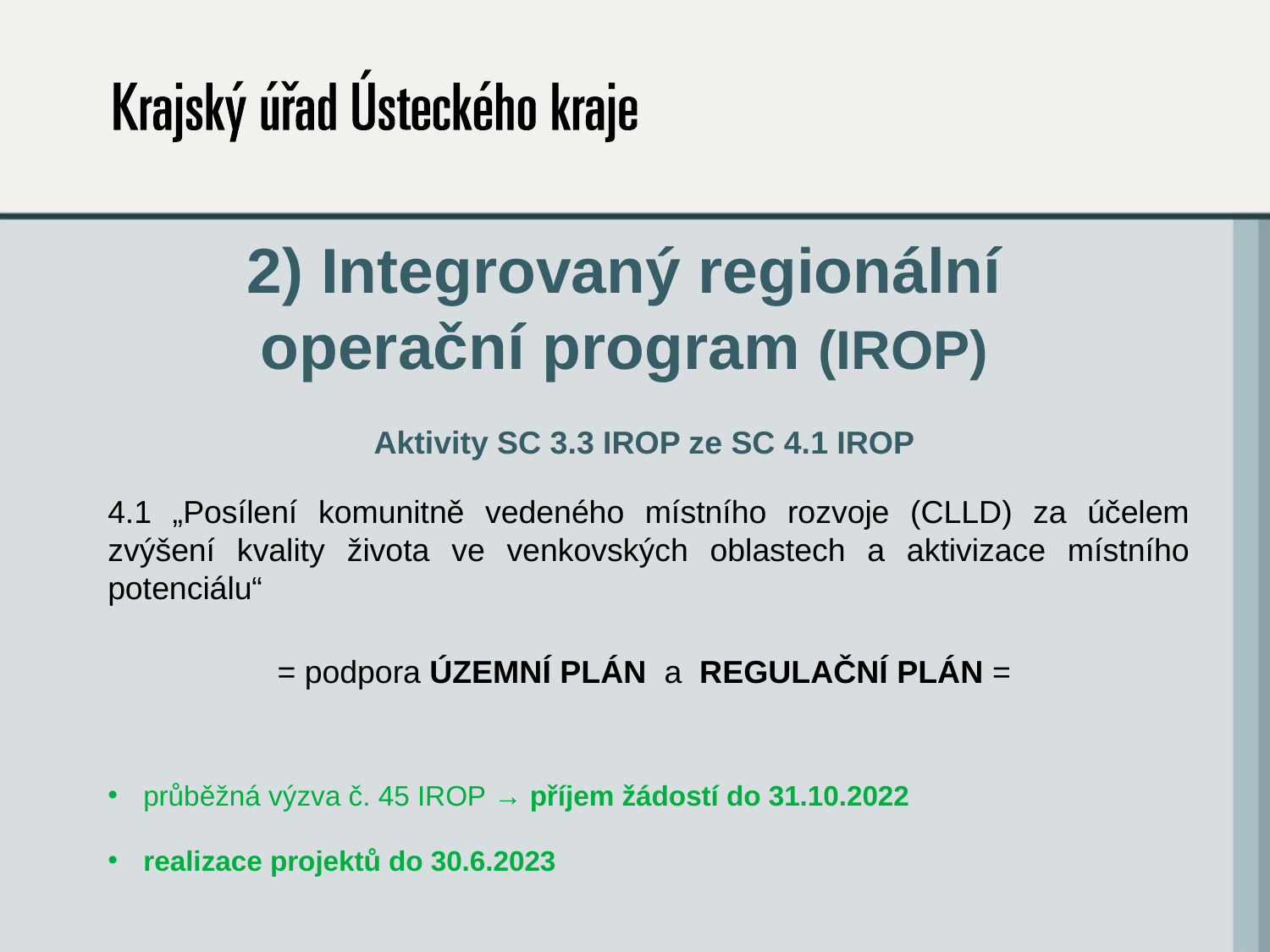

# 2) Integrovaný regionální operační program (IROP)
Aktivity SC 3.3 IROP ze SC 4.1 IROP

4.1 „Posílení komunitně vedeného místního rozvoje (CLLD) za účelem zvýšení kvality života ve venkovských oblastech a aktivizace místního potenciálu“

= podpora ÚZEMNÍ PLÁN  a  REGULAČNÍ PLÁN =

průběžná výzva č. 45 IROP → příjem žádostí do 31.10.2022
realizace projektů do 30.6.2023